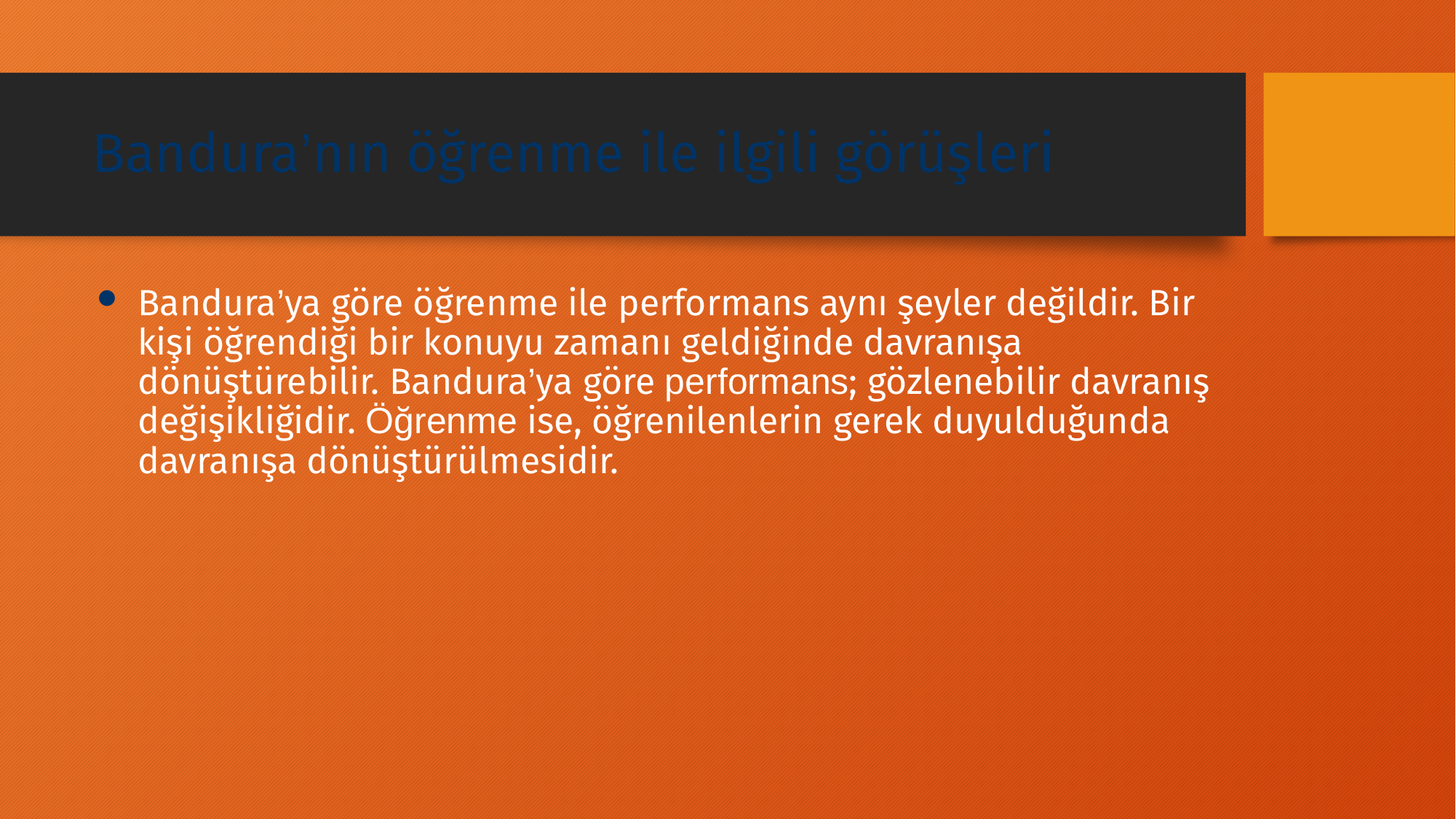

# Bandura’nın öğrenme ile ilgili görüşleri
Bandura’ya göre öğrenme ile performans aynı şeyler değildir. Bir kişi öğrendiği bir konuyu zamanı geldiğinde davranışa dönüştürebilir. Bandura’ya göre performans; gözlenebilir davranış değişikliğidir. Öğrenme ise, öğrenilenlerin gerek duyulduğunda davranışa dönüştürülmesidir.